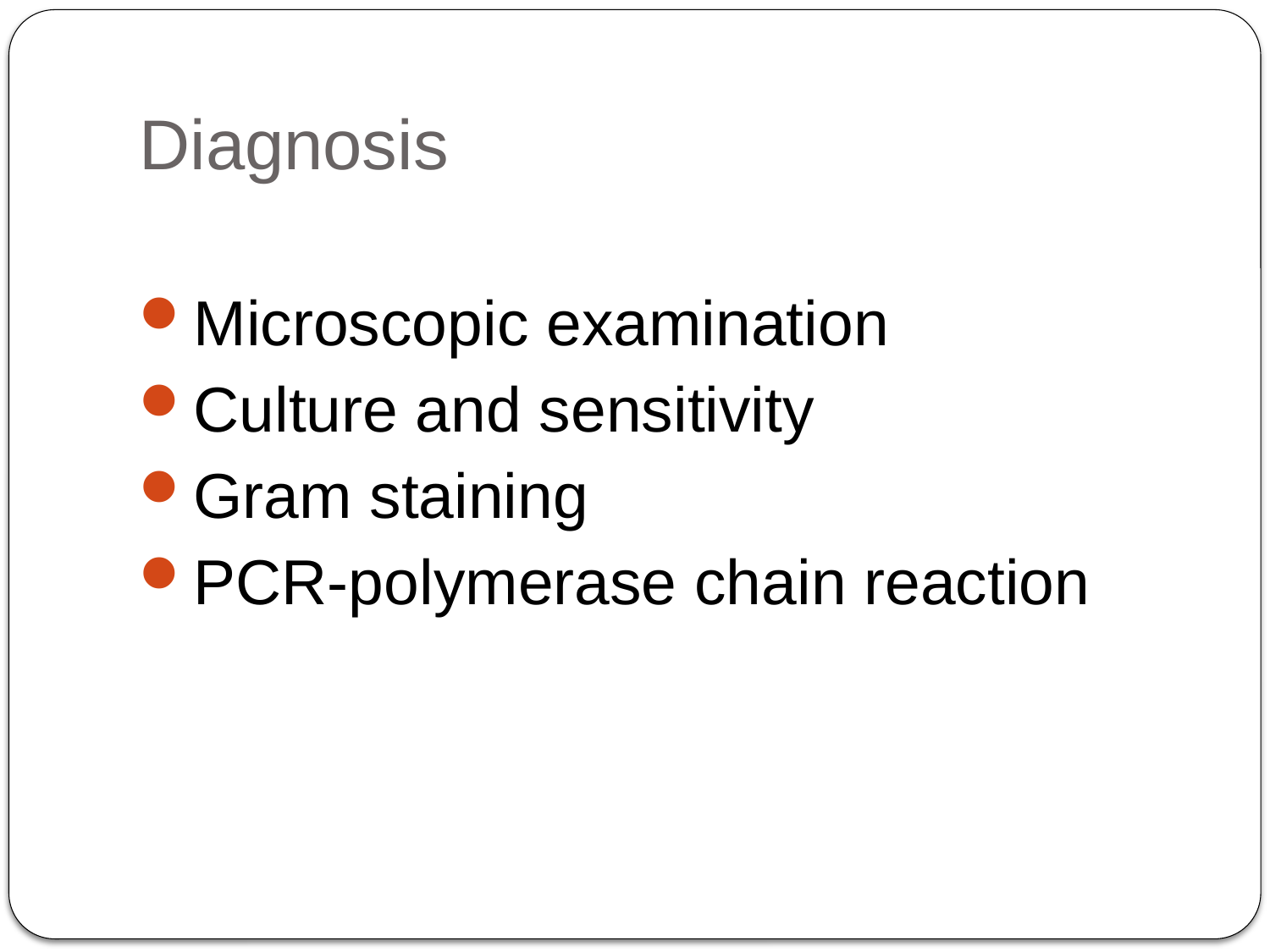

# Diagnosis
Microscopic examination
Culture and sensitivity
Gram staining
PCR-polymerase chain reaction